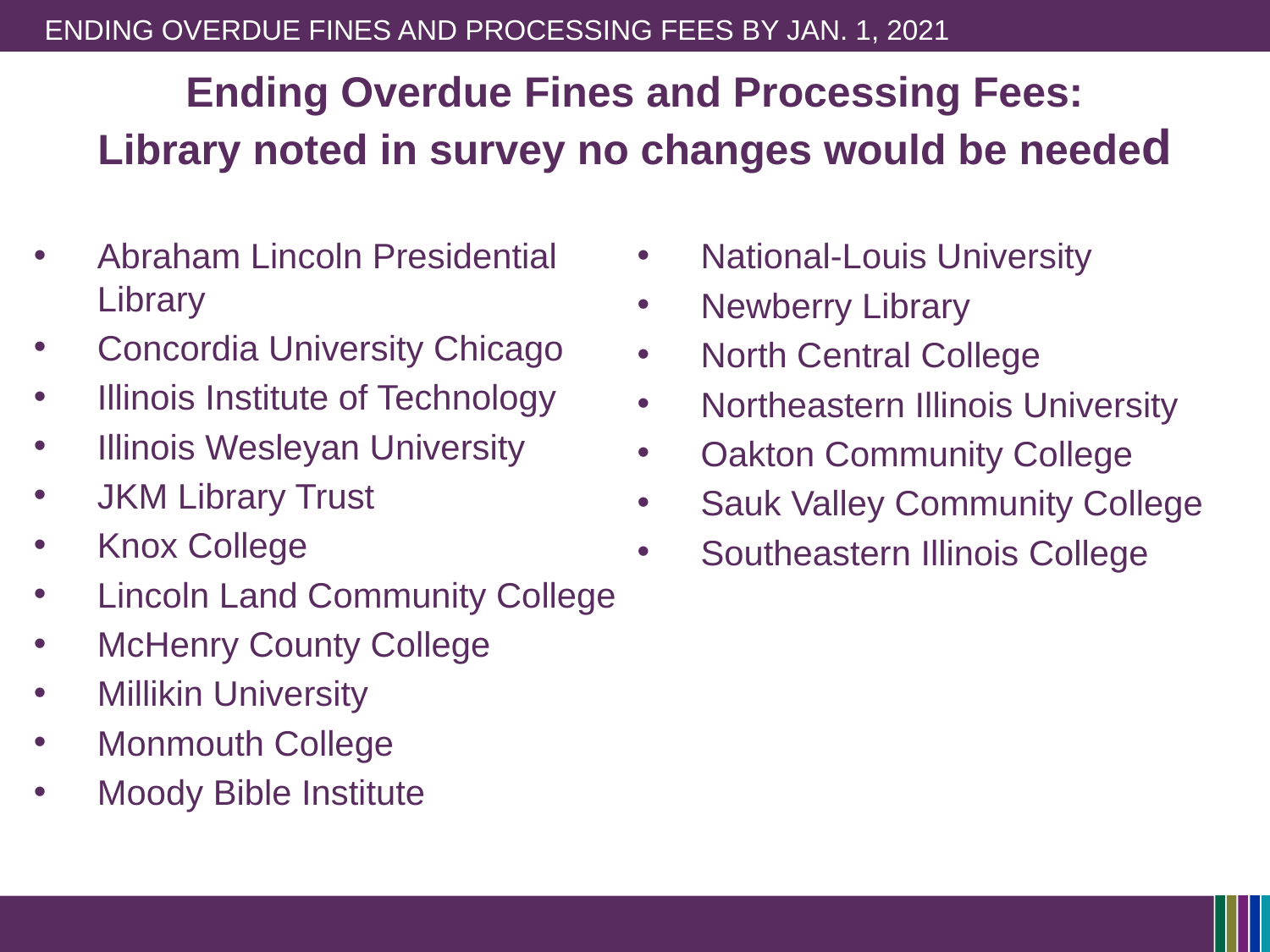

# endING overdue fines and processing fees by Jan. 1, 2021
Ending Overdue Fines and Processing Fees:
Library noted in survey no changes would be needed
Abraham Lincoln Presidential Library
Concordia University Chicago
Illinois Institute of Technology
Illinois Wesleyan University
JKM Library Trust
Knox College
Lincoln Land Community College
McHenry County College
Millikin University
Monmouth College
Moody Bible Institute
National-Louis University
Newberry Library
North Central College
Northeastern Illinois University
Oakton Community College
Sauk Valley Community College
Southeastern Illinois College